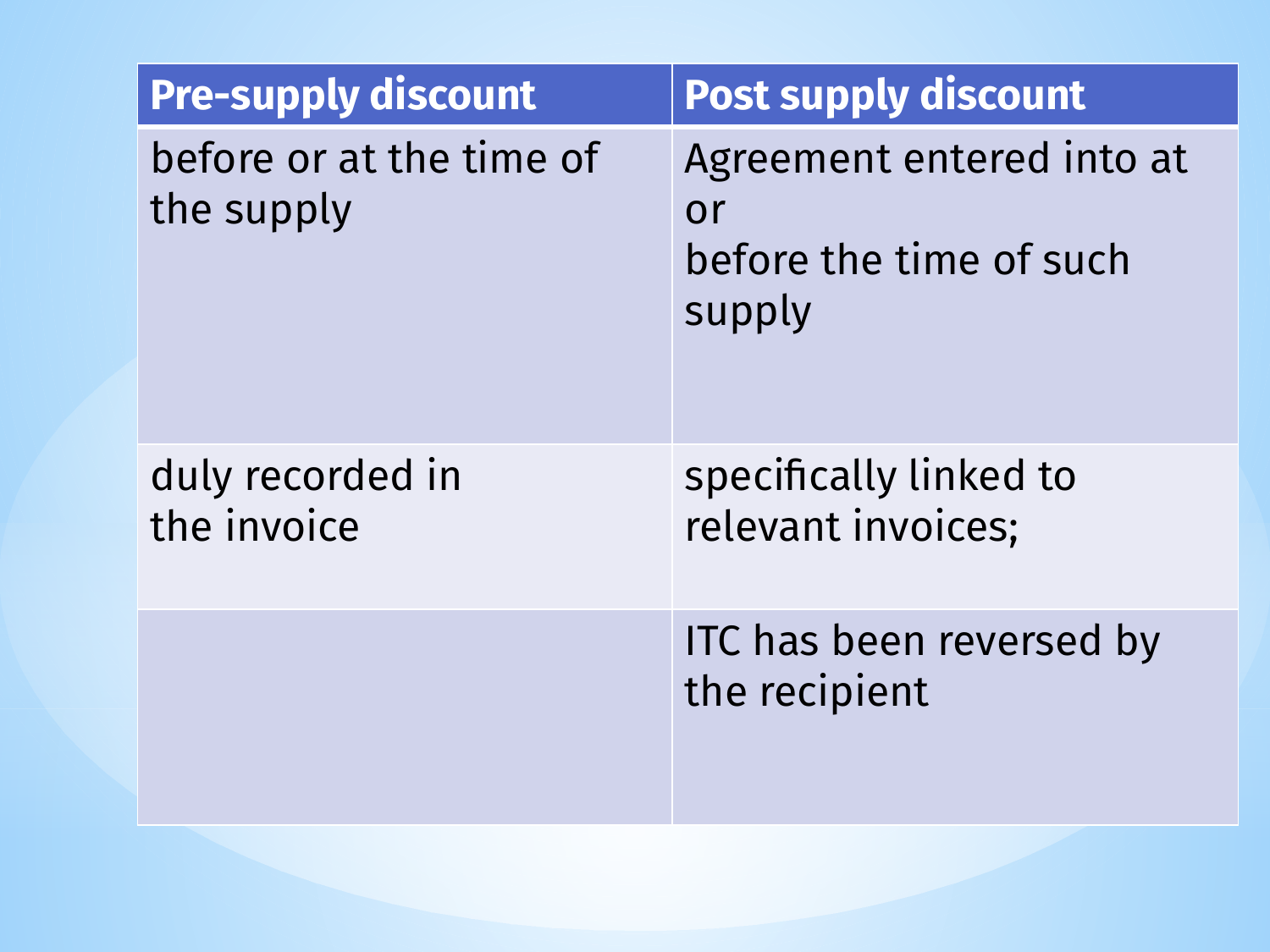

| Pre-supply discount | Post supply discount |
| --- | --- |
| before or at the time of the supply | Agreement entered into at or before the time of such supply |
| duly recorded in the invoice | specifically linked to relevant invoices; |
|  | ITC has been reversed by the recipient |